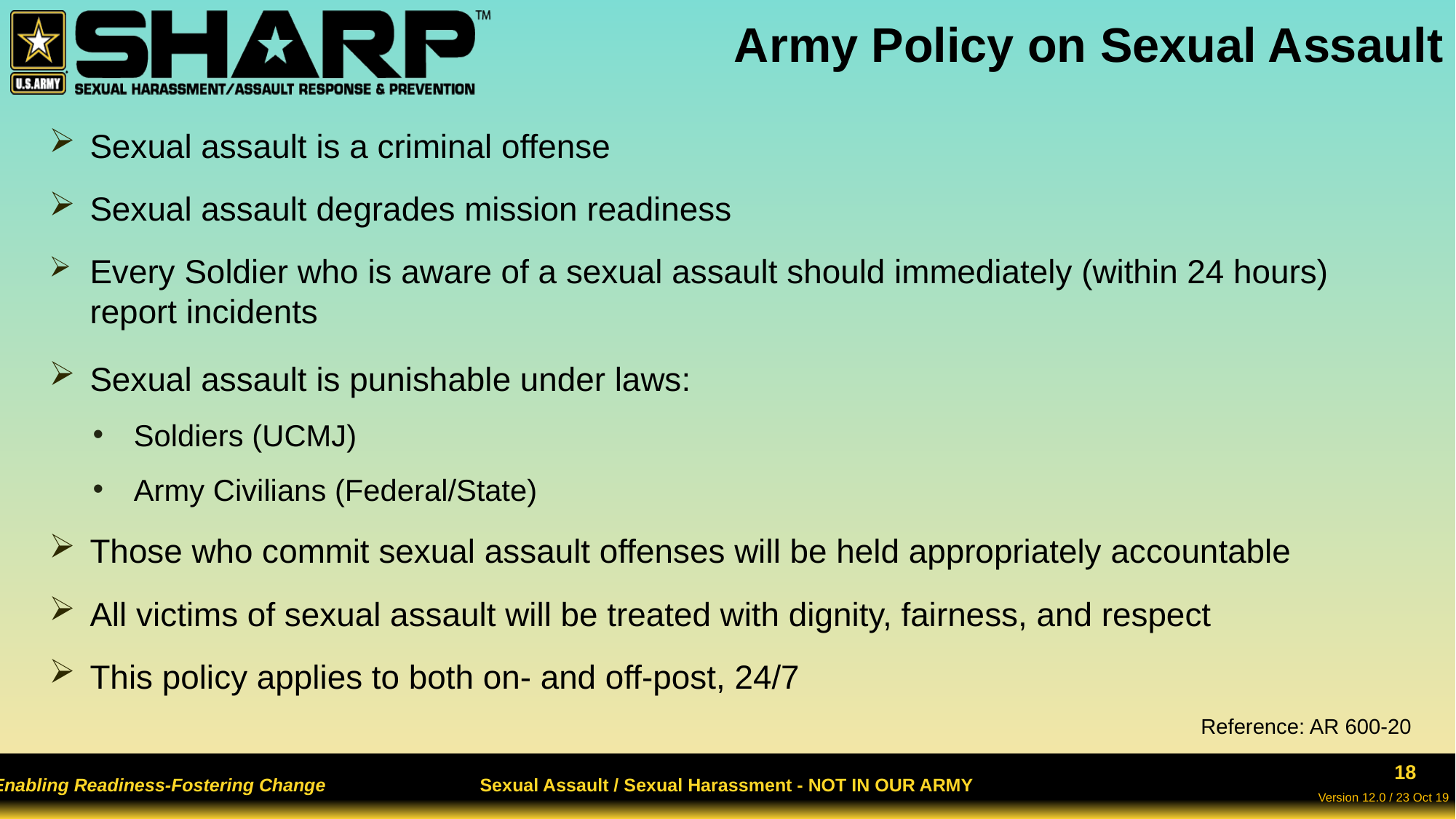

# Army Policy on Sexual Assault
Sexual assault is a criminal offense
Sexual assault degrades mission readiness
Every Soldier who is aware of a sexual assault should immediately (within 24 hours) report incidents
Sexual assault is punishable under laws:
Soldiers (UCMJ)
Army Civilians (Federal/State)
Those who commit sexual assault offenses will be held appropriately accountable
All victims of sexual assault will be treated with dignity, fairness, and respect
This policy applies to both on- and off-post, 24/7

 Reference: AR 600-20